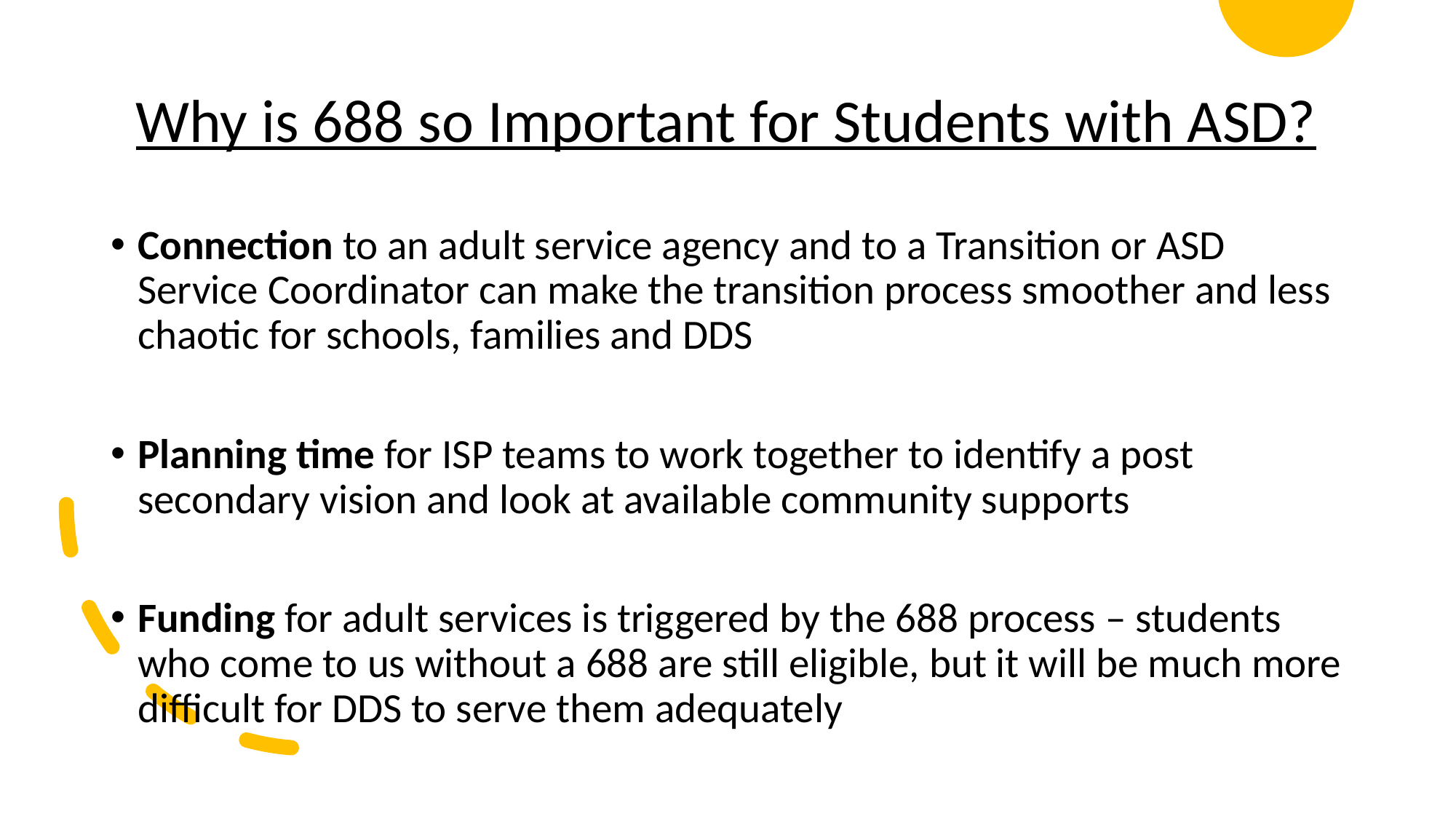

# Why is 688 so Important for Students with ASD?
Connection to an adult service agency and to a Transition or ASD Service Coordinator can make the transition process smoother and less chaotic for schools, families and DDS

Planning time for ISP teams to work together to identify a post secondary vision and look at available community supports

Funding for adult services is triggered by the 688 process – students who come to us without a 688 are still eligible, but it will be much more difficult for DDS to serve them adequately